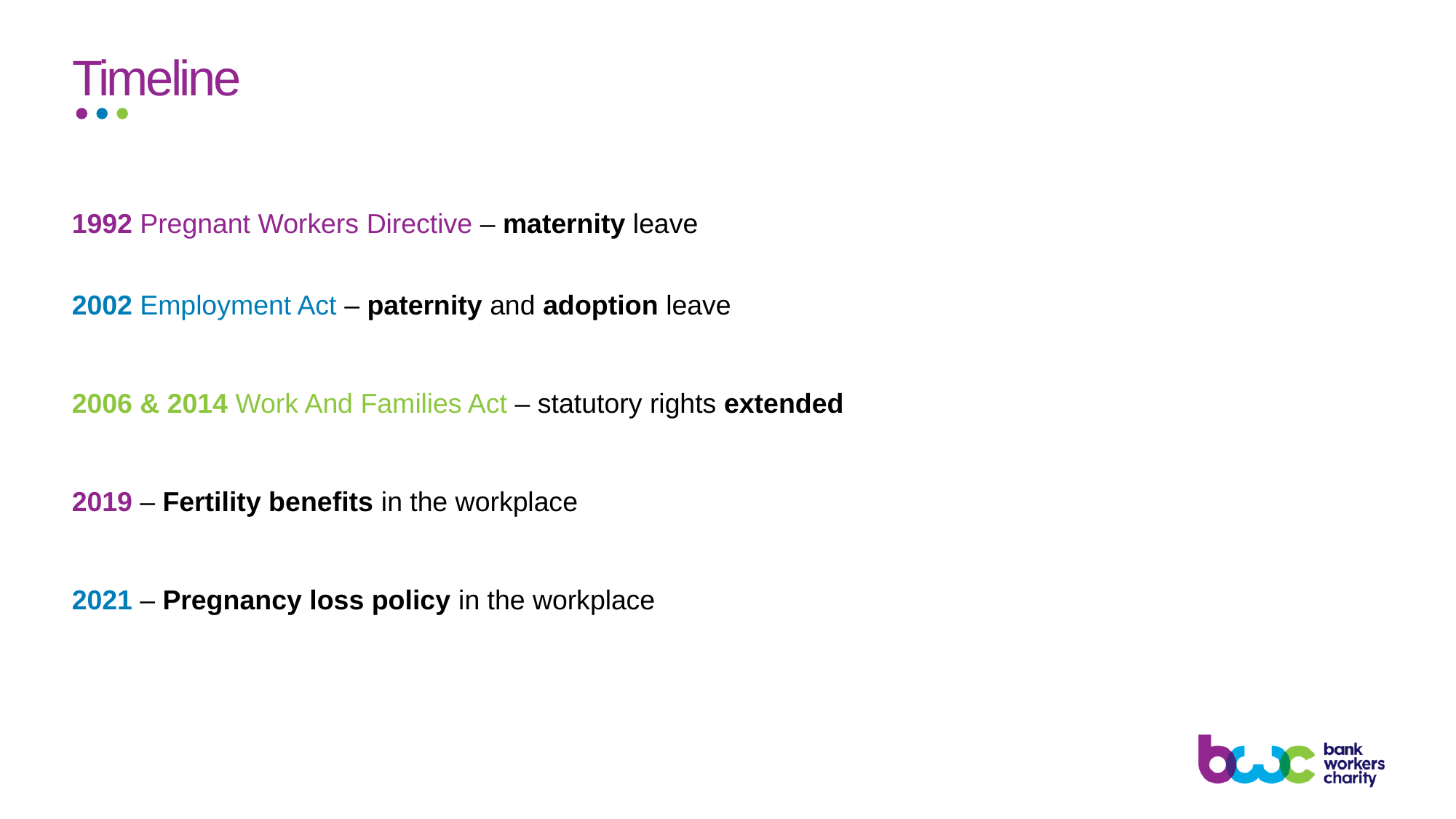

Timeline
1992 Pregnant Workers Directive – maternity leave
2002 Employment Act – paternity and adoption leave

2006 & 2014 Work And Families Act – statutory rights extended

2019 – Fertility benefits in the workplace

2021 – Pregnancy loss policy in the workplace